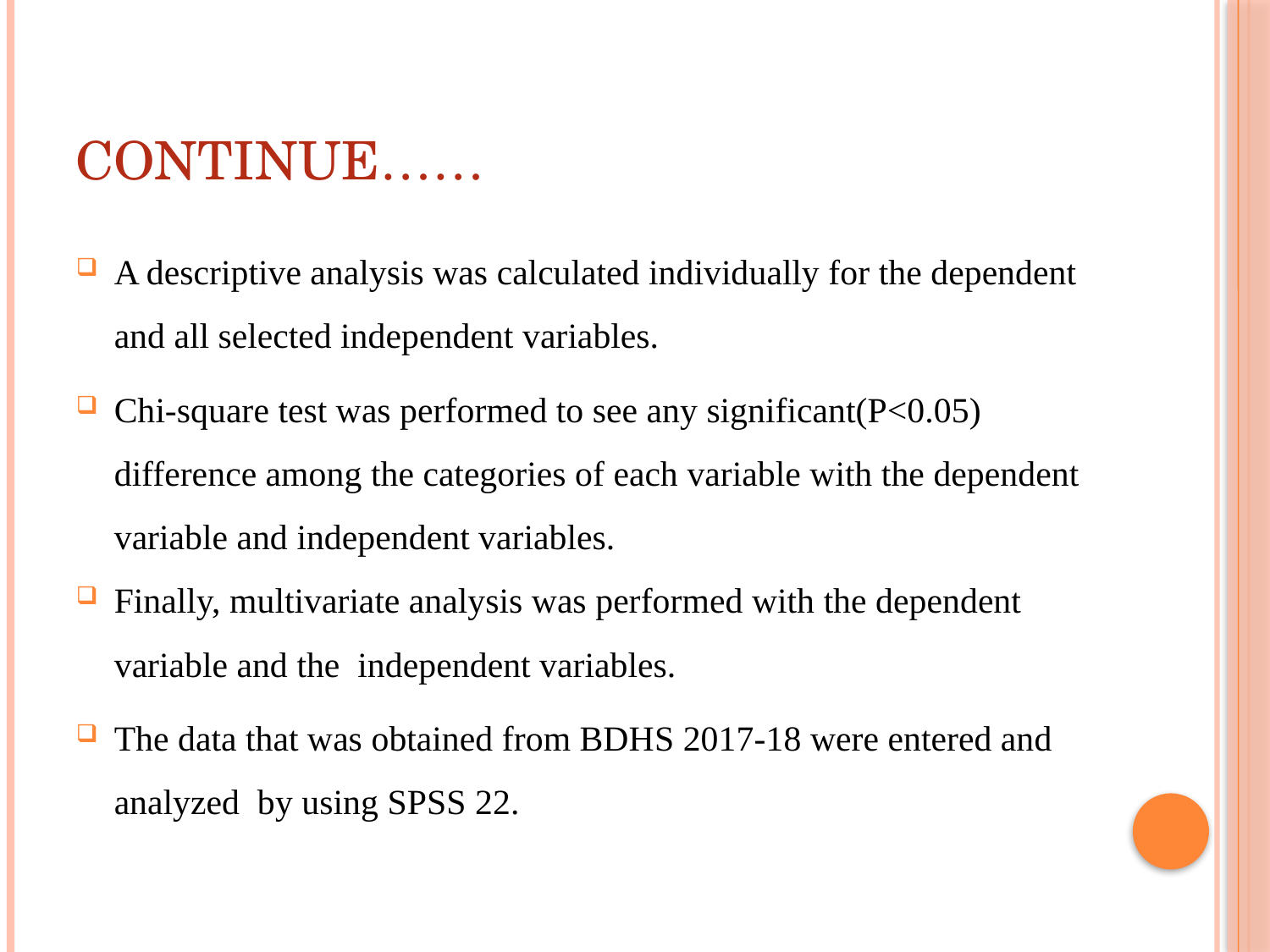

# Continue……
A descriptive analysis was calculated individually for the dependent and all selected independent variables.
Chi-square test was performed to see any significant(P<0.05) difference among the categories of each variable with the dependent variable and independent variables.
Finally, multivariate analysis was performed with the dependent variable and the  independent variables.
The data that was obtained from BDHS 2017-18 were entered and analyzed  by using SPSS 22.